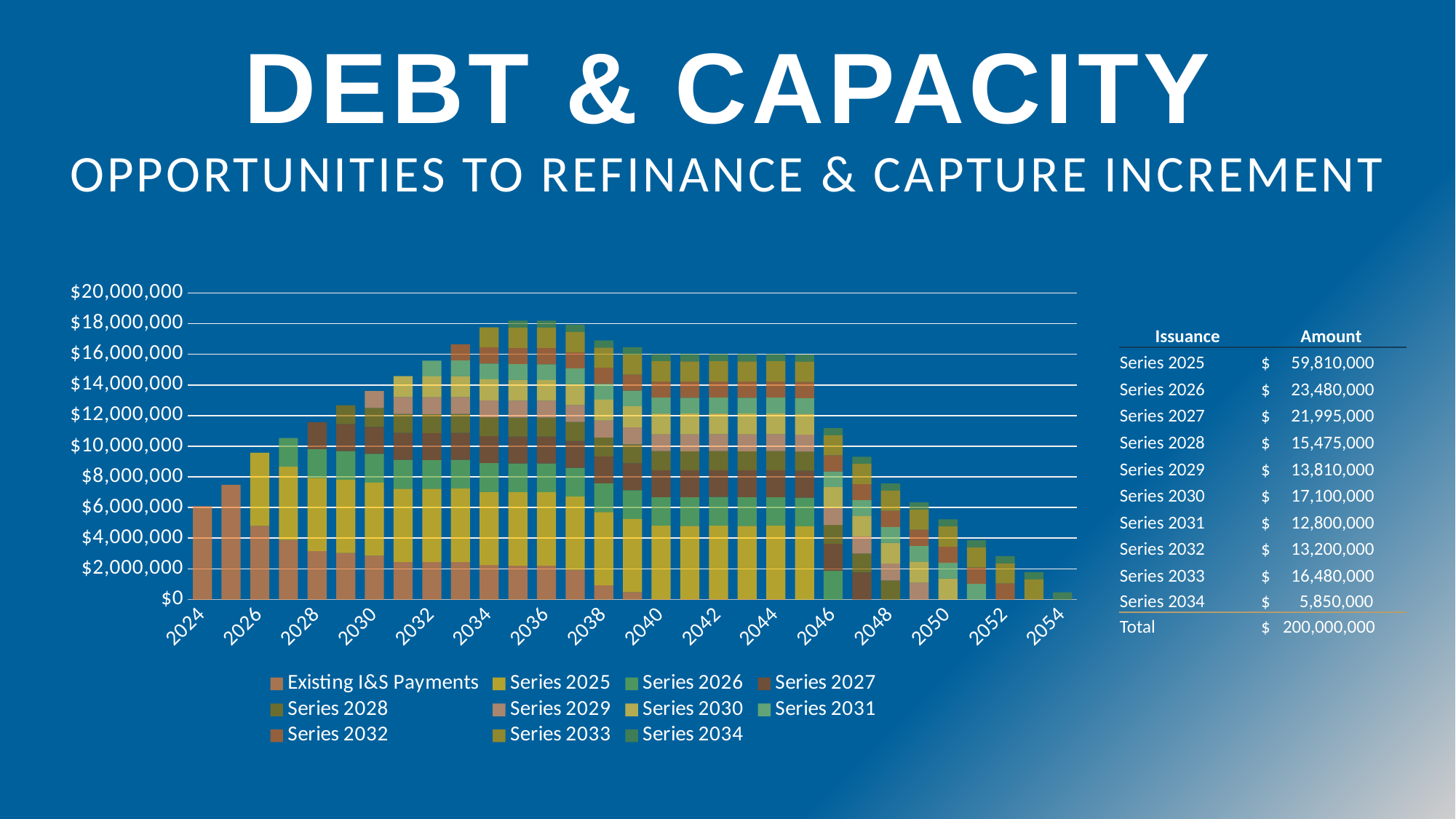

DEBT & CAPACITY
OPPORTUNITIES TO REFINANCE & CAPTURE INCREMENT

[unsupported chart]

| Issuance | Amount |
| --- | --- |
| Series 2025 | $ 59,810,000 |
| Series 2026 | $ 23,480,000 |
| Series 2027 | $ 21,995,000 |
| Series 2028 | $ 15,475,000 |
| Series 2029 | $ 13,810,000 |
| Series 2030 | $ 17,100,000 |
| Series 2031 | $ 12,800,000 |
| Series 2032 | $ 13,200,000 |
| Series 2033 | $ 16,480,000 |
| Series 2034 | $ 5,850,000 |
| Total | $ 200,000,000 |